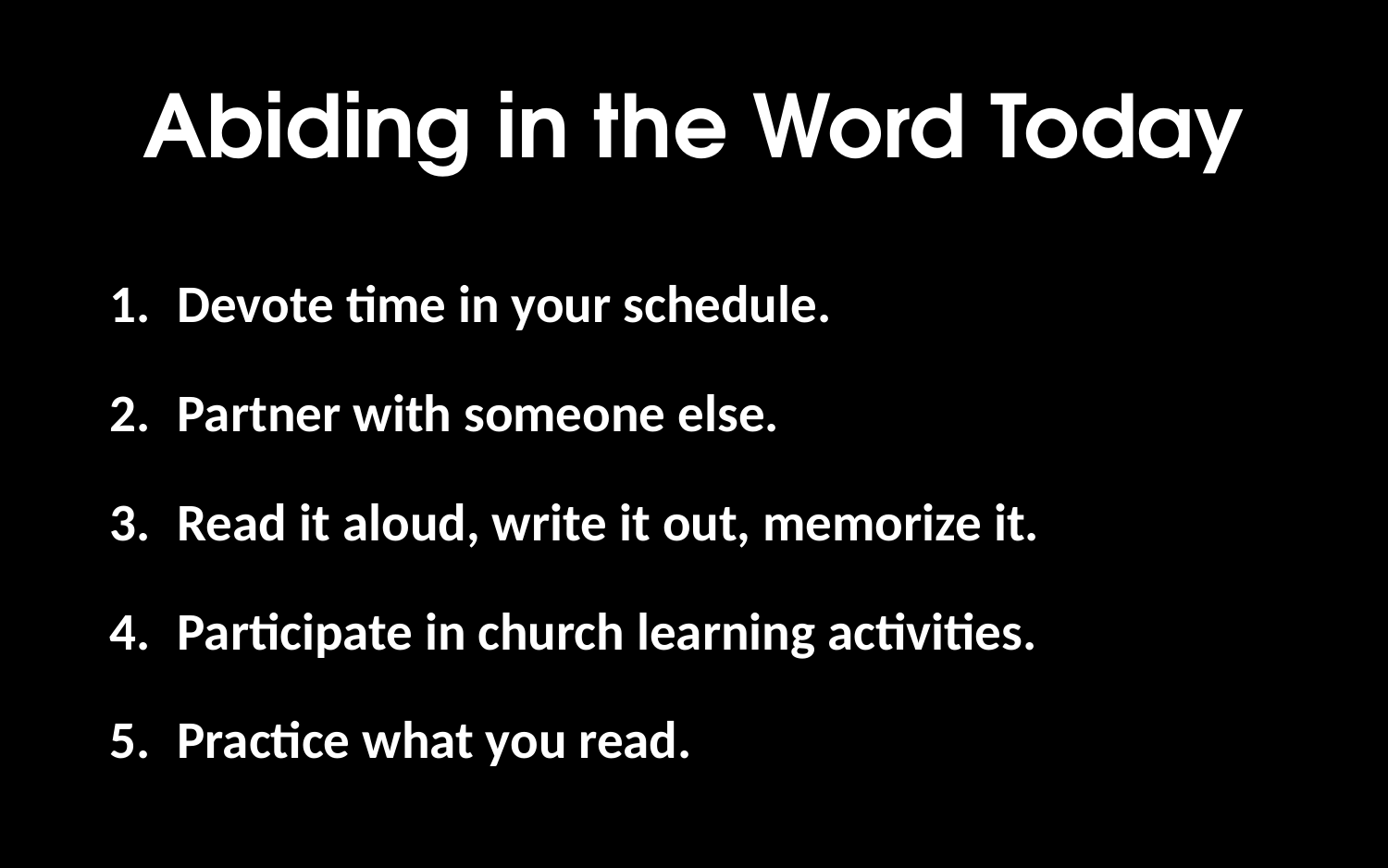

# Abiding in the Word Today
Devote time in your schedule.
Partner with someone else.
Read it aloud, write it out, memorize it.
Participate in church learning activities.
Practice what you read.